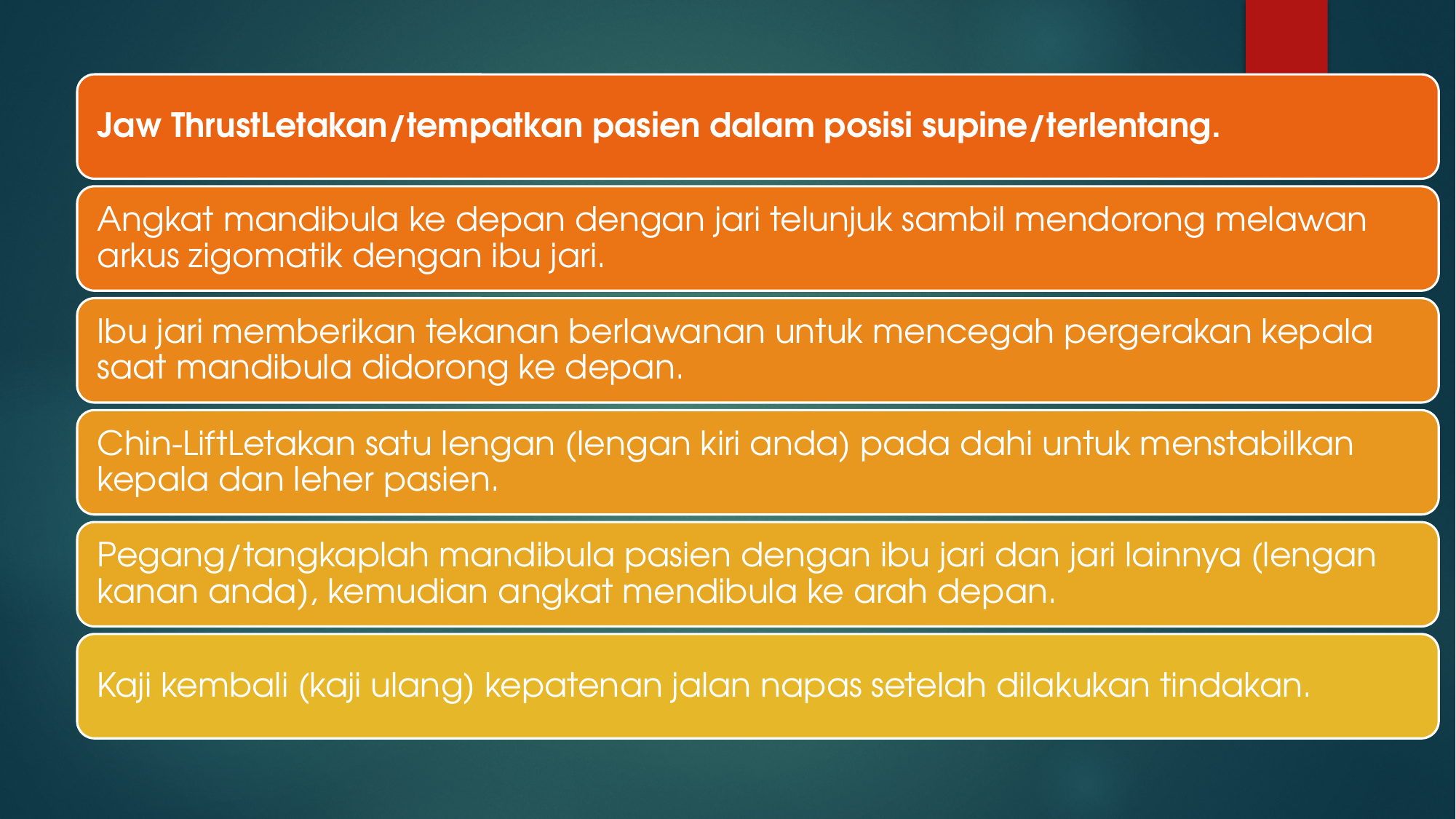

Jaw ThrustLetakan/tempatkan pasien dalam posisi supine/terlentang.
Angkat mandibula ke depan dengan jari telunjuk sambil mendorong melawan arkus zigomatik dengan ibu jari.
Ibu jari memberikan tekanan berlawanan untuk mencegah pergerakan kepala saat mandibula didorong ke depan.
Chin-LiftLetakan satu lengan (lengan kiri anda) pada dahi untuk menstabilkan kepala dan leher pasien.
Pegang/tangkaplah mandibula pasien dengan ibu jari dan jari lainnya (lengan kanan anda), kemudian angkat mendibula ke arah depan.
Kaji kembali (kaji ulang) kepatenan jalan napas setelah dilakukan tindakan.